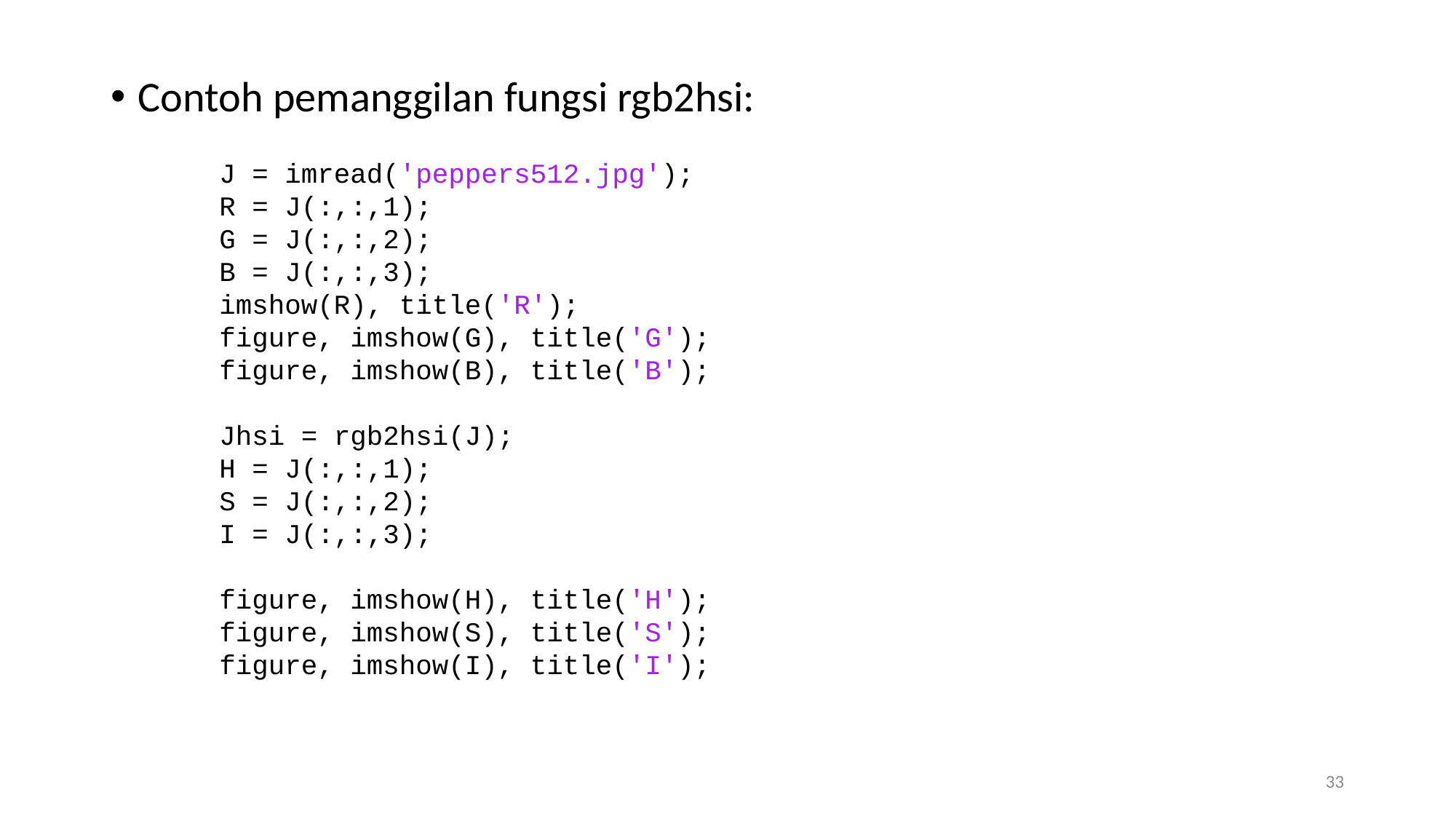

Contoh pemanggilan fungsi rgb2hsi:
J = imread('peppers512.jpg');
R = J(:,:,1);
G = J(:,:,2);
B = J(:,:,3);
imshow(R), title('R');
figure, imshow(G), title('G');
figure, imshow(B), title('B');

Jhsi = rgb2hsi(J);
H = J(:,:,1);
S = J(:,:,2);
I = J(:,:,3);

figure, imshow(H), title('H');
figure, imshow(S), title('S');
figure, imshow(I), title('I');

33